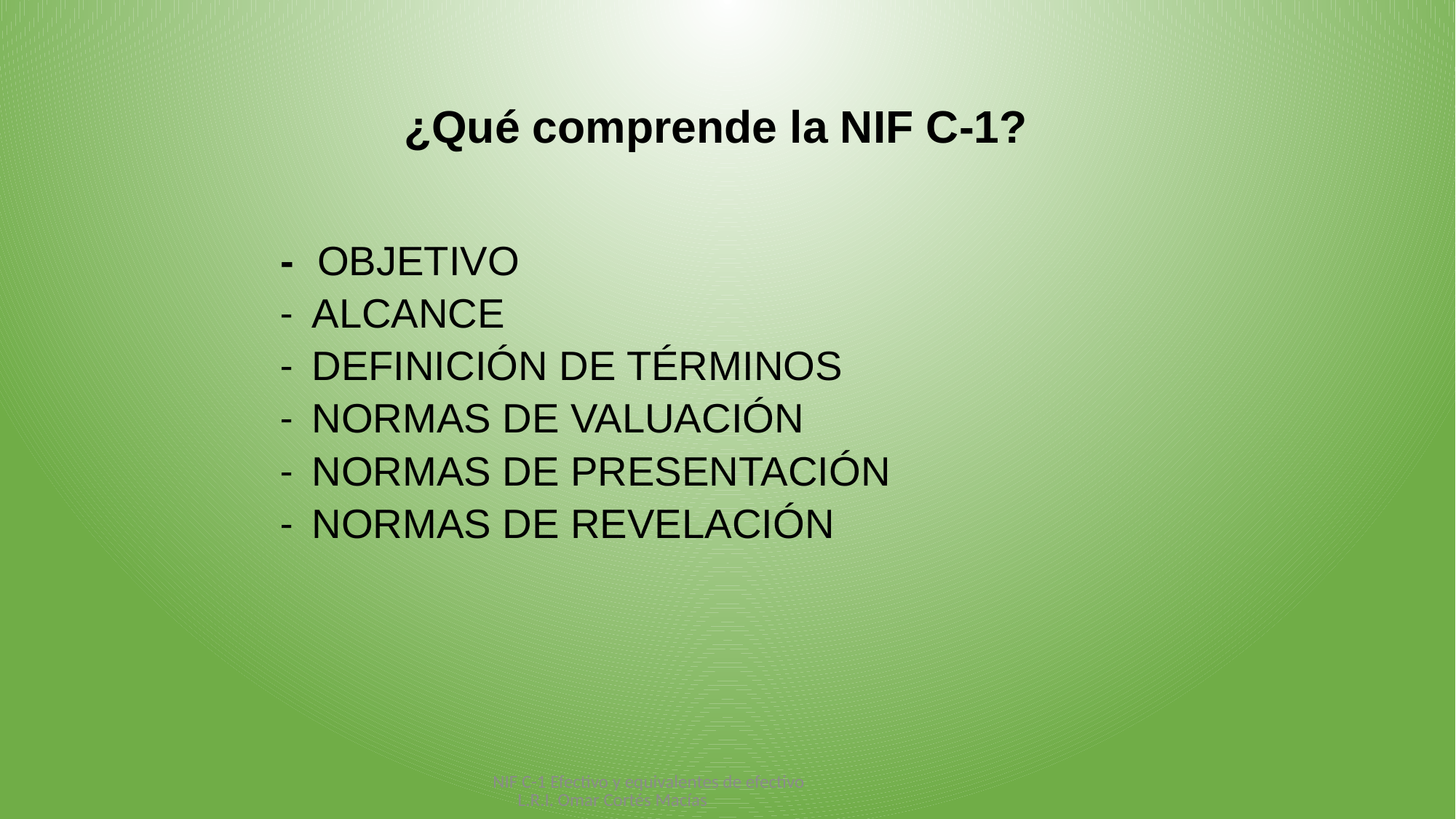

¿Qué comprende la NIF C-1?
# -  OBJETIVO -  ALCANCE -  DEFINICIÓN DE TÉRMINOS -  NORMAS DE VALUACIÓN -  NORMAS DE PRESENTACIÓN -  NORMAS DE REVELACIÓN
NIF C-1 Efectivo y equivalentes de efectivo                                           L.R.I. Omar Cortés Macías